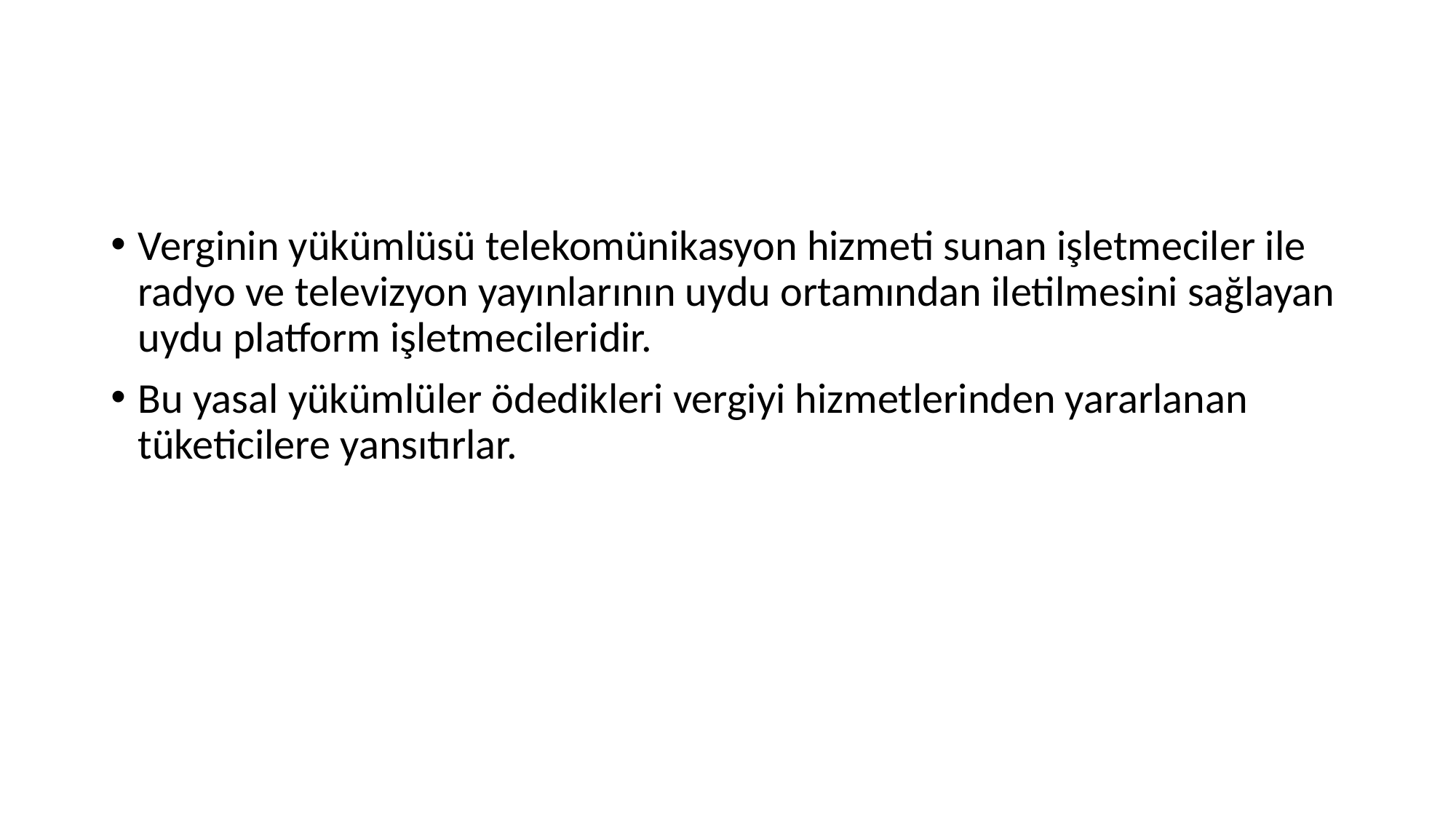

#
Verginin yükümlüsü telekomünikasyon hizmeti sunan işletmeciler ile radyo ve televizyon yayınlarının uydu ortamından iletilmesini sağlayan uydu platform işletmecileridir.
Bu yasal yükümlüler ödedikleri vergiyi hizmetlerinden yararlanan tüketicilere yansıtırlar.